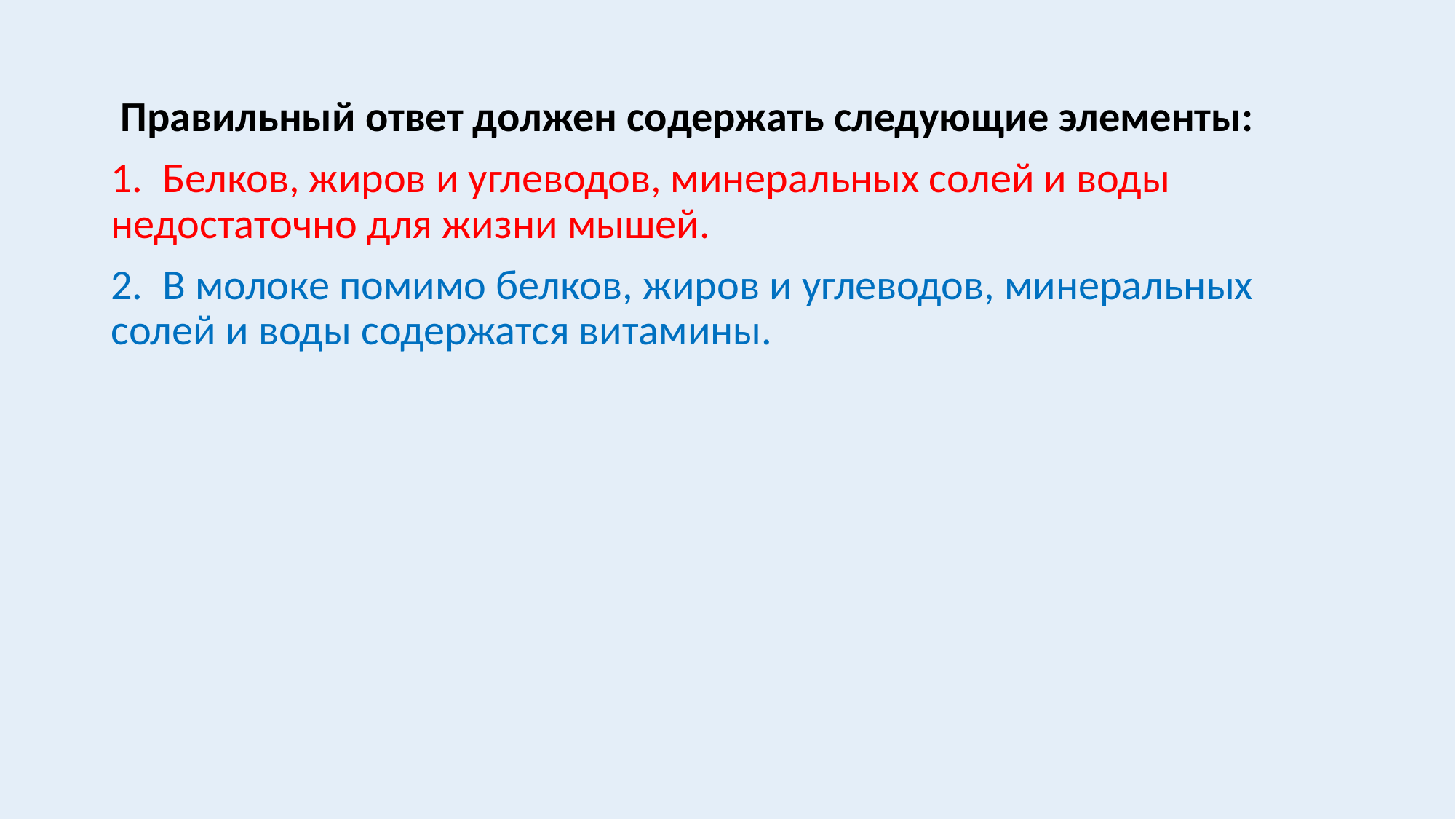

#
 Правильный ответ должен содержать следующие элементы:
1.  Белков, жиров и углеводов, минеральных солей и воды недостаточно для жизни мышей.
2.  В молоке помимо белков, жиров и углеводов, минеральных солей и воды содержатся витамины.